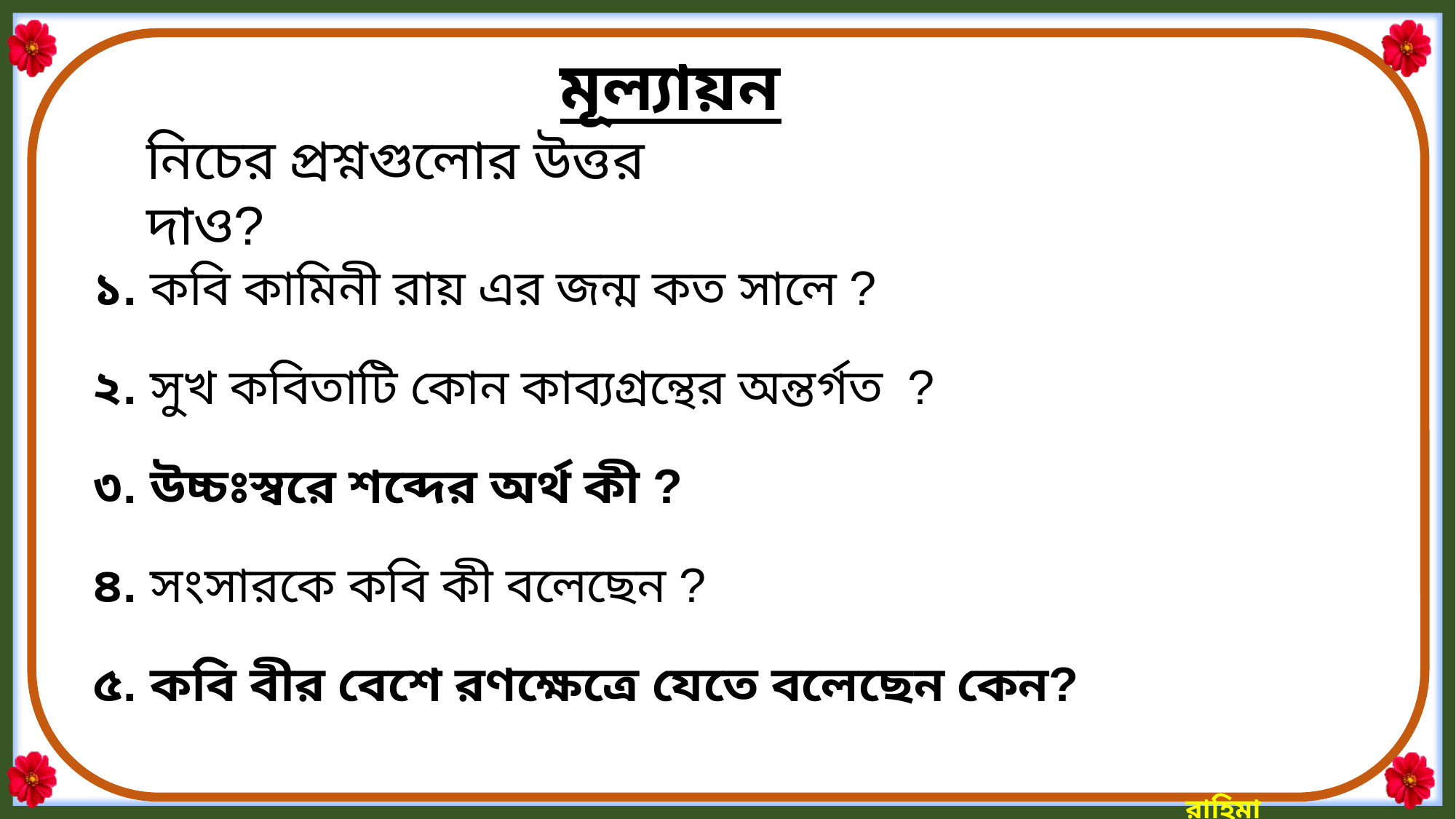

মূল্যায়ন
নিচের প্রশ্নগুলোর উত্তর দাও?
  ১. কবি কামিনী রায় এর জন্ম কত সালে ?
  ২. সুখ কবিতাটি কোন কাব্যগ্রন্থের অন্তর্গত  ?
  ৩. উচ্চঃস্বরে শব্দের অর্থ কী ?
  ৪. সংসারকে কবি কী বলেছেন ?
  ৫. কবি বীর বেশে রণক্ষেত্রে যেতে বলেছেন কেন?